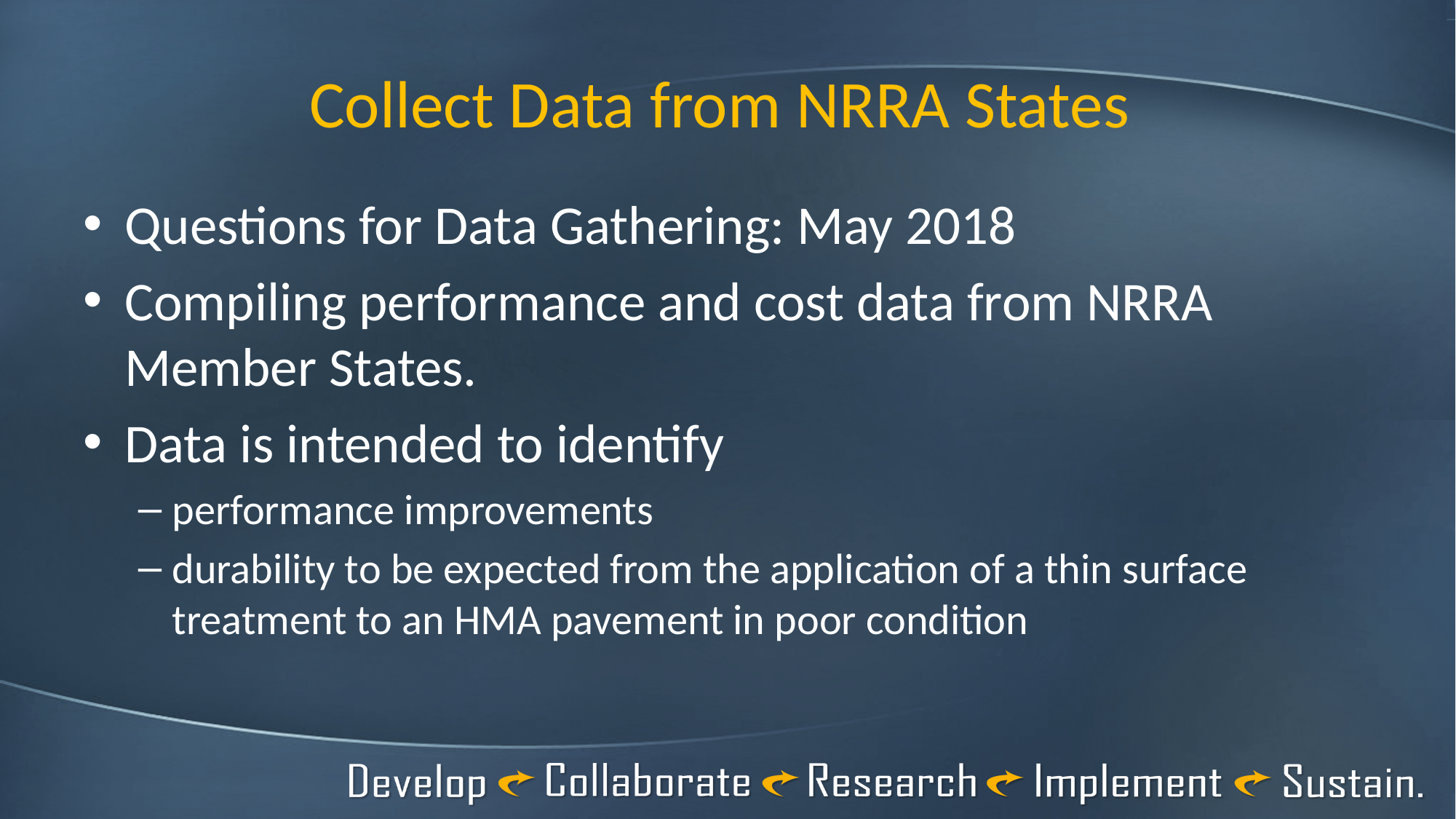

# Collect Data from NRRA States
Questions for Data Gathering: May 2018
Compiling performance and cost data from NRRA Member States.
Data is intended to identify
performance improvements
durability to be expected from the application of a thin surface treatment to an HMA pavement in poor condition